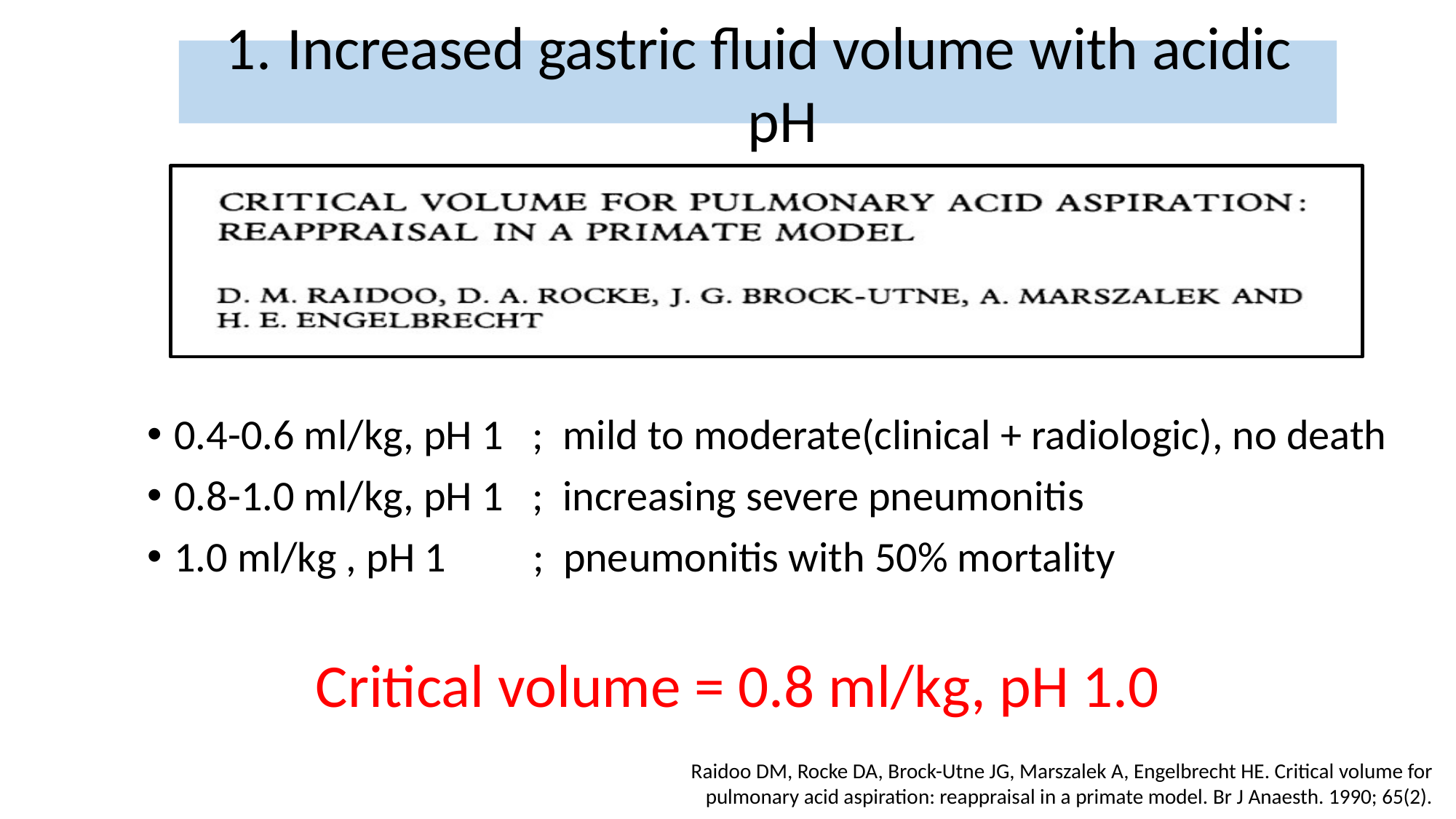

Increased gastric fluid volume with acidic pH

0.4-0.6 ml/kg, pH 1   ;  mild to moderate(clinical + radiologic), no death
0.8-1.0 ml/kg, pH 1   ;  increasing severe pneumonitis
1.0 ml/kg , pH 1         ;  pneumonitis with 50% mortality

Critical volume = 0.8 ml/kg, pH 1.0
Raidoo DM, Rocke DA, Brock-Utne JG, Marszalek A, Engelbrecht HE. Critical volume for pulmonary acid aspiration: reappraisal in a primate model. Br J Anaesth. 1990; 65(2).